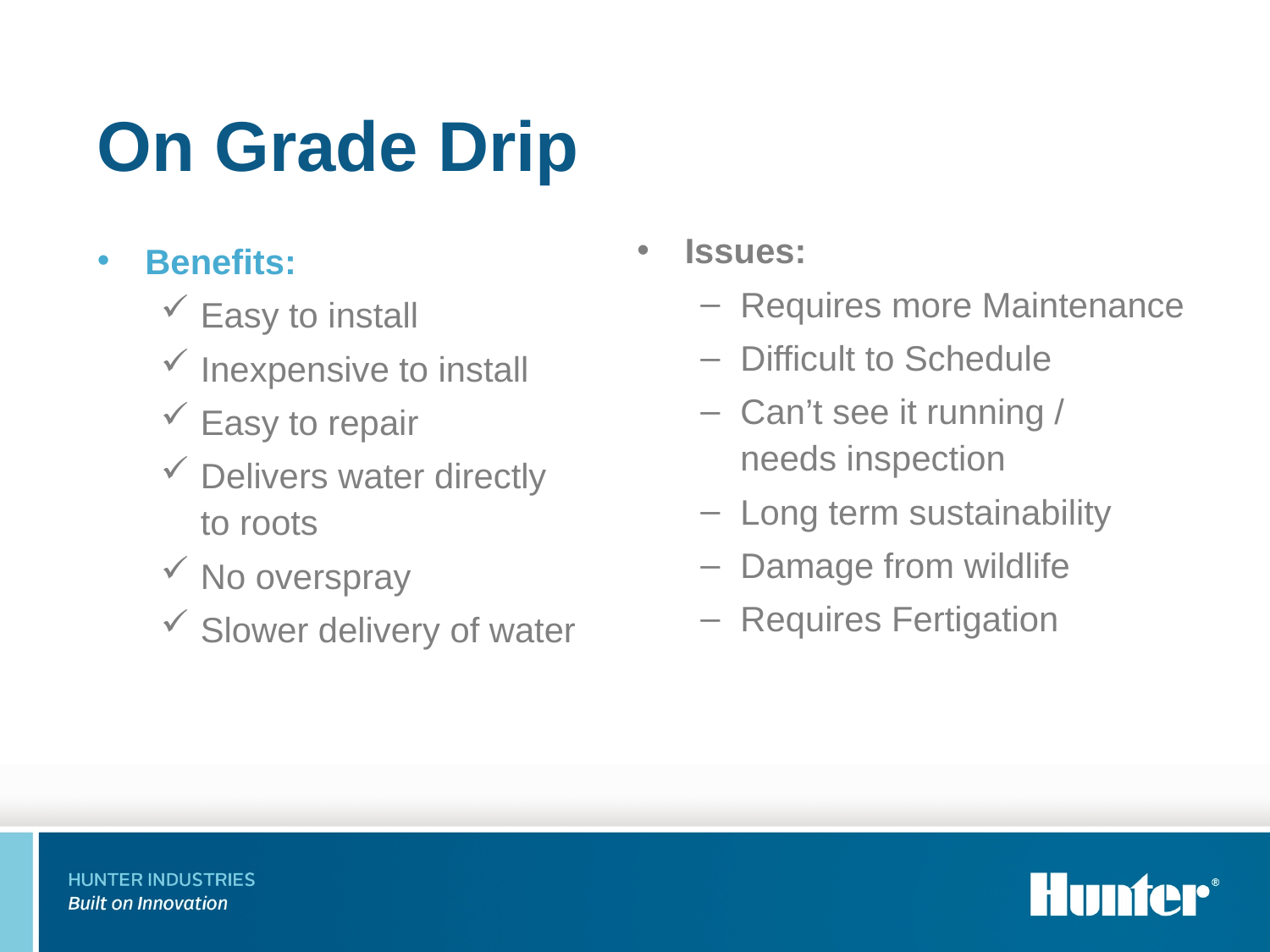

# On Grade Drip
Issues:
Requires more Maintenance
Difficult to Schedule
Can’t see it running /
needs inspection
Long term sustainability
Damage from wildlife
Requires Fertigation
Benefits:
Easy to install
Inexpensive to install
Easy to repair
Delivers water directly
to roots
No overspray
Slower delivery of water